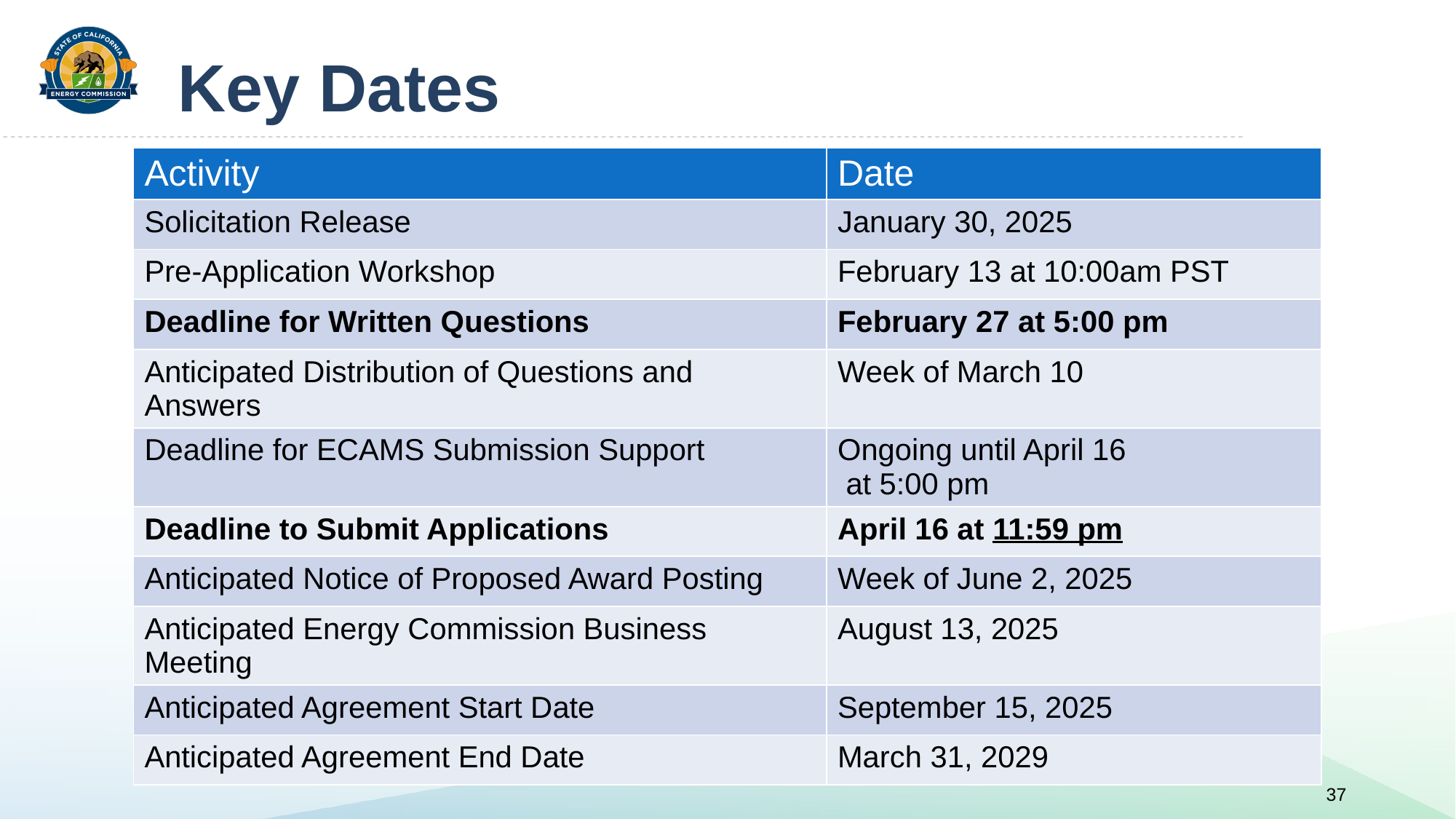

# Key Dates
| Activity | Date |
| --- | --- |
| Solicitation Release | January 30, 2025 |
| Pre-Application Workshop | February 13 at 10:00am PST |
| Deadline for Written Questions | February 27 at 5:00 pm |
| Anticipated Distribution of Questions and Answers | Week of March 10 |
| Deadline for ECAMS Submission Support | Ongoing until April 16 at 5:00 pm |
| Deadline to Submit Applications | April 16 at 11:59 pm |
| Anticipated Notice of Proposed Award Posting | Week of June 2, 2025 |
| Anticipated Energy Commission Business Meeting | August 13, 2025 |
| Anticipated Agreement Start Date | September 15, 2025 |
| Anticipated Agreement End Date | March 31, 2029 |
37